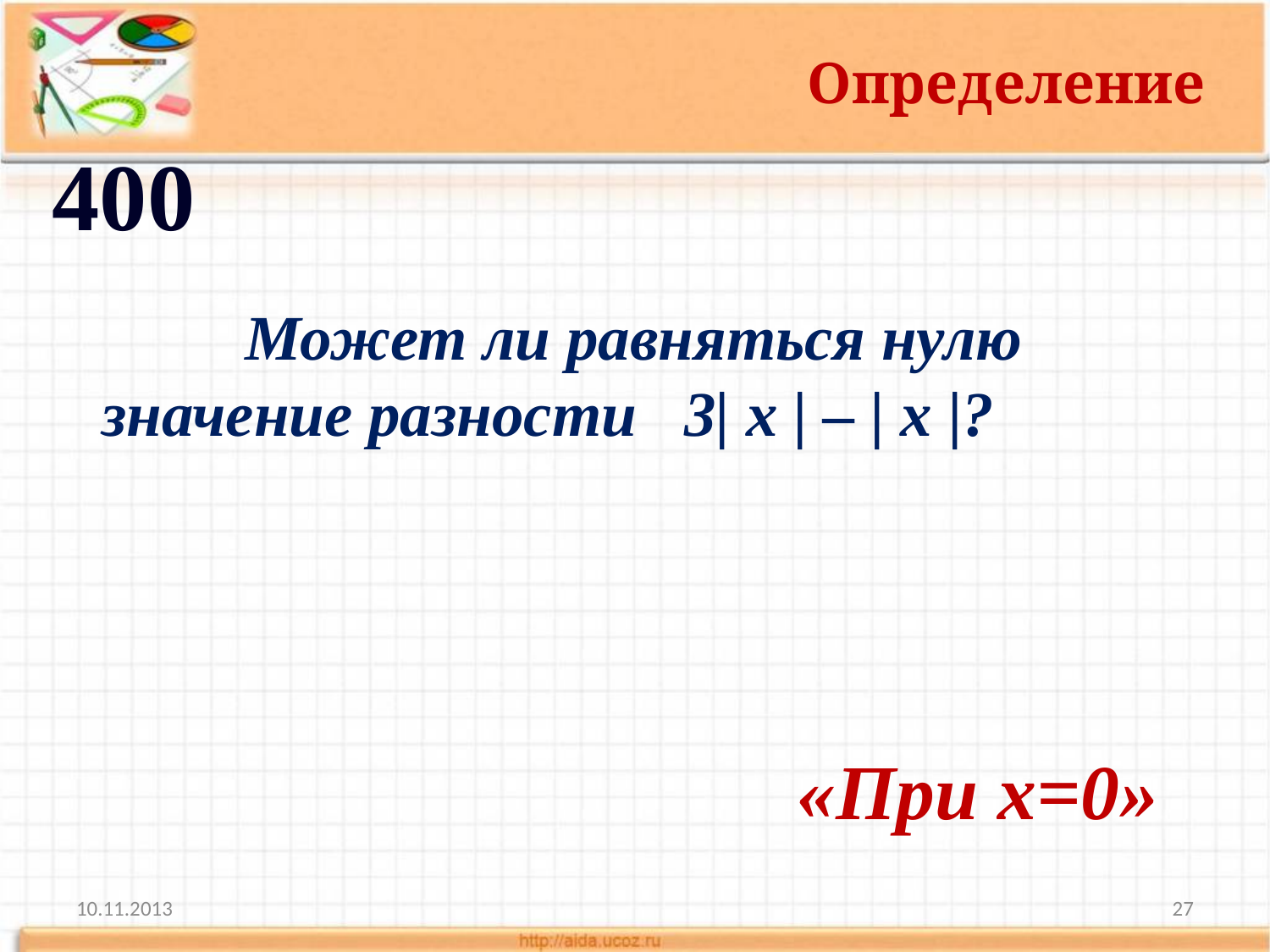

Определение
400
	 Может ли равняться нулю значение разности   3| x | – | x |?
«При х=0»
10.11.2013
27